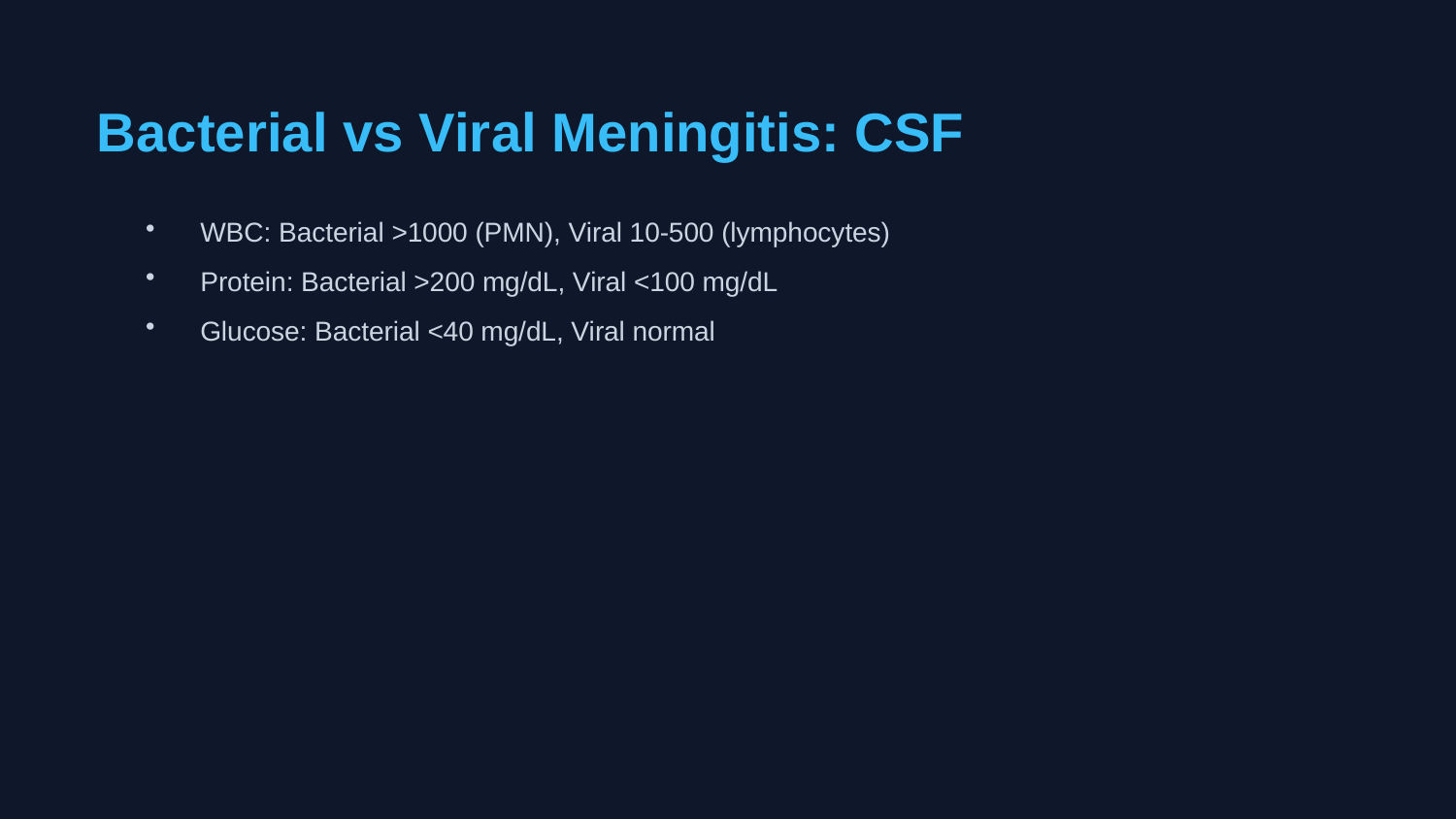

Bacterial vs Viral Meningitis: CSF
WBC: Bacterial >1000 (PMN), Viral 10-500 (lymphocytes)
Protein: Bacterial >200 mg/dL, Viral <100 mg/dL
Glucose: Bacterial <40 mg/dL, Viral normal